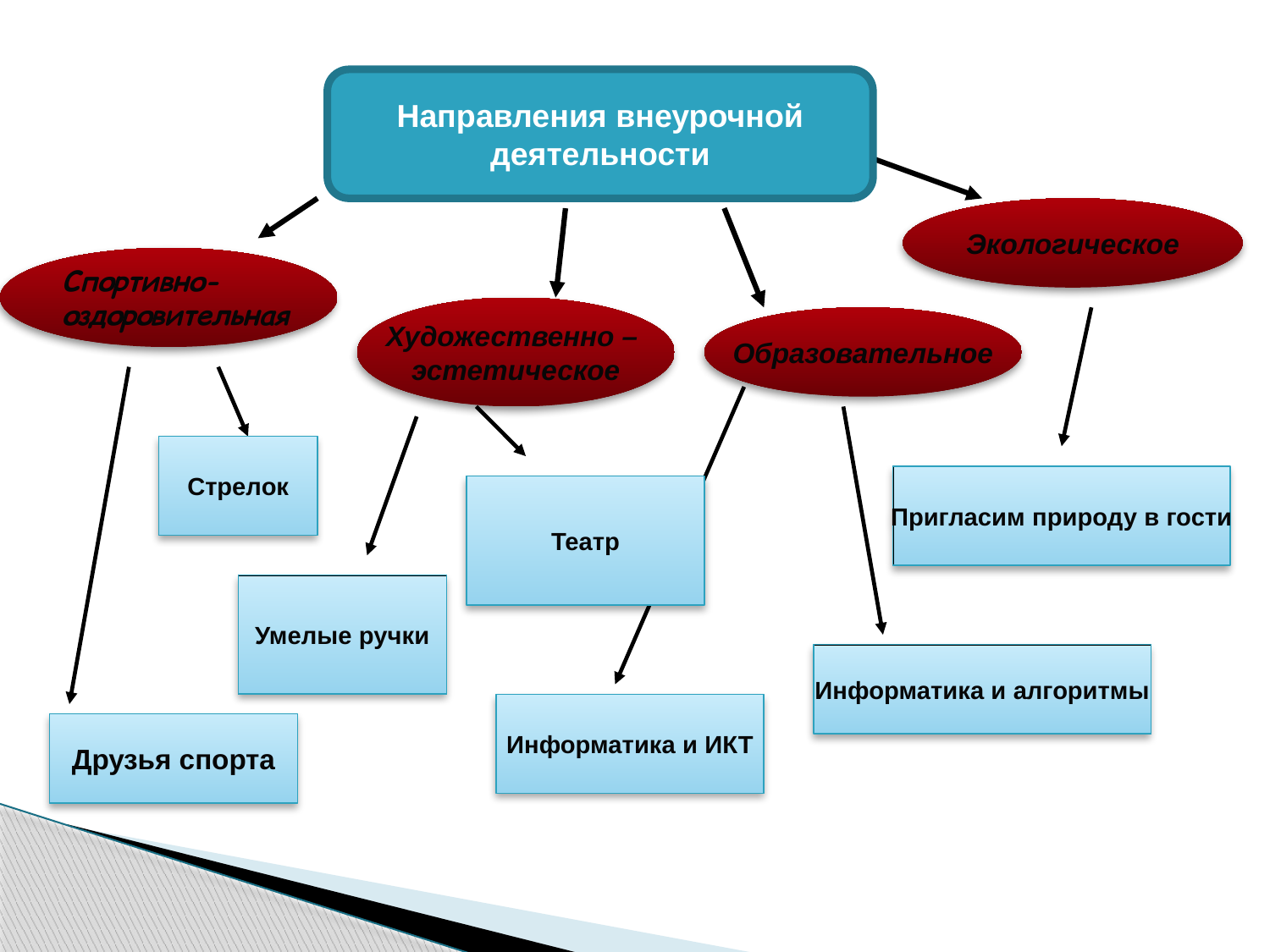

Направления внеурочной деятельности

Экологическое

Спортивно-
оздоровительная
Художественно –
эстетическое
Образовательное

Стрелок
Пригласим природу в гости
Театр
Умелые ручки
Информатика и алгоритмы
Информатика и ИКТ
Друзья спорта